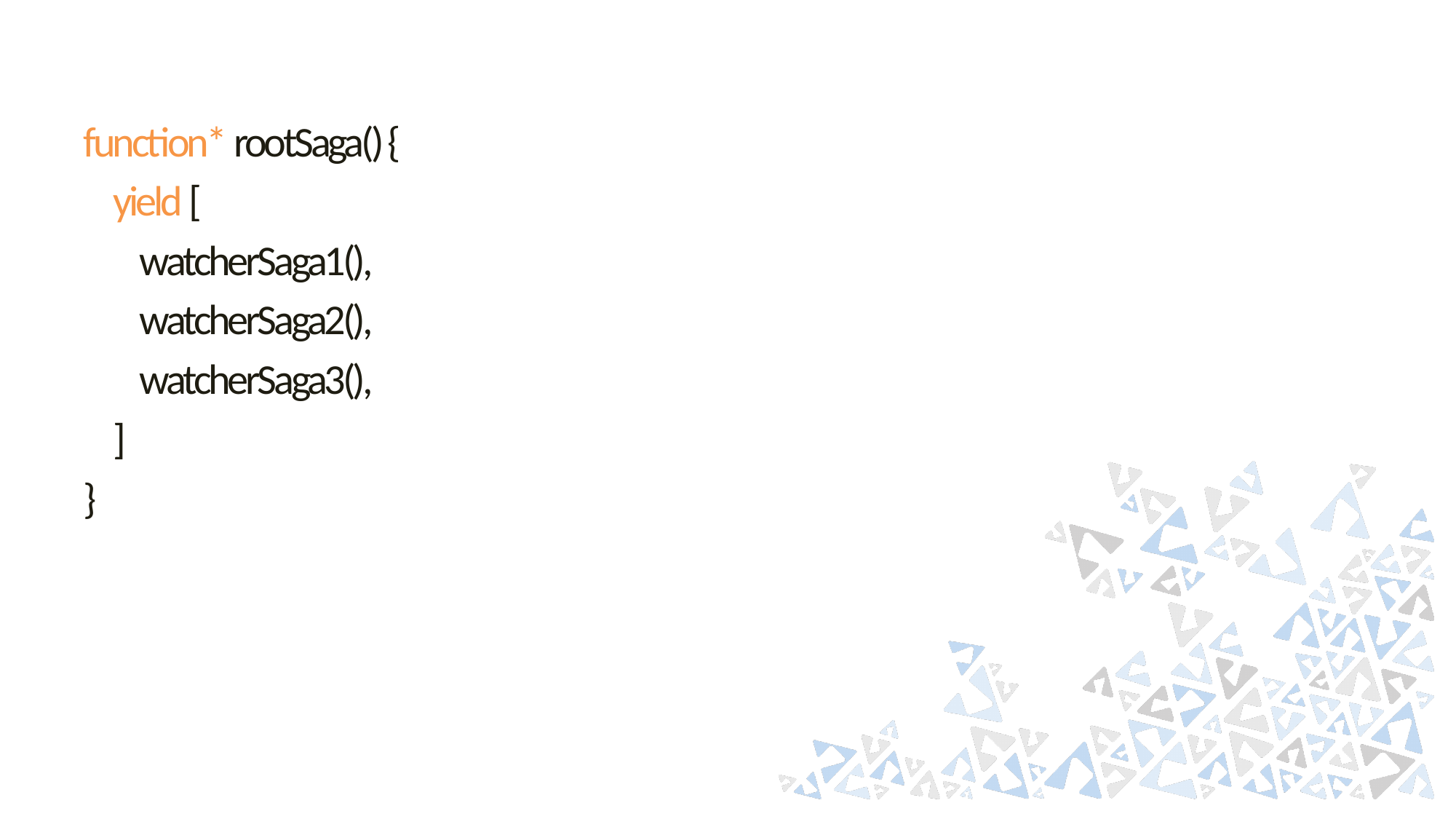

function* rootSaga() {
    yield [
        watcherSaga1(),
        watcherSaga2(),
        watcherSaga3(),
    ]
}